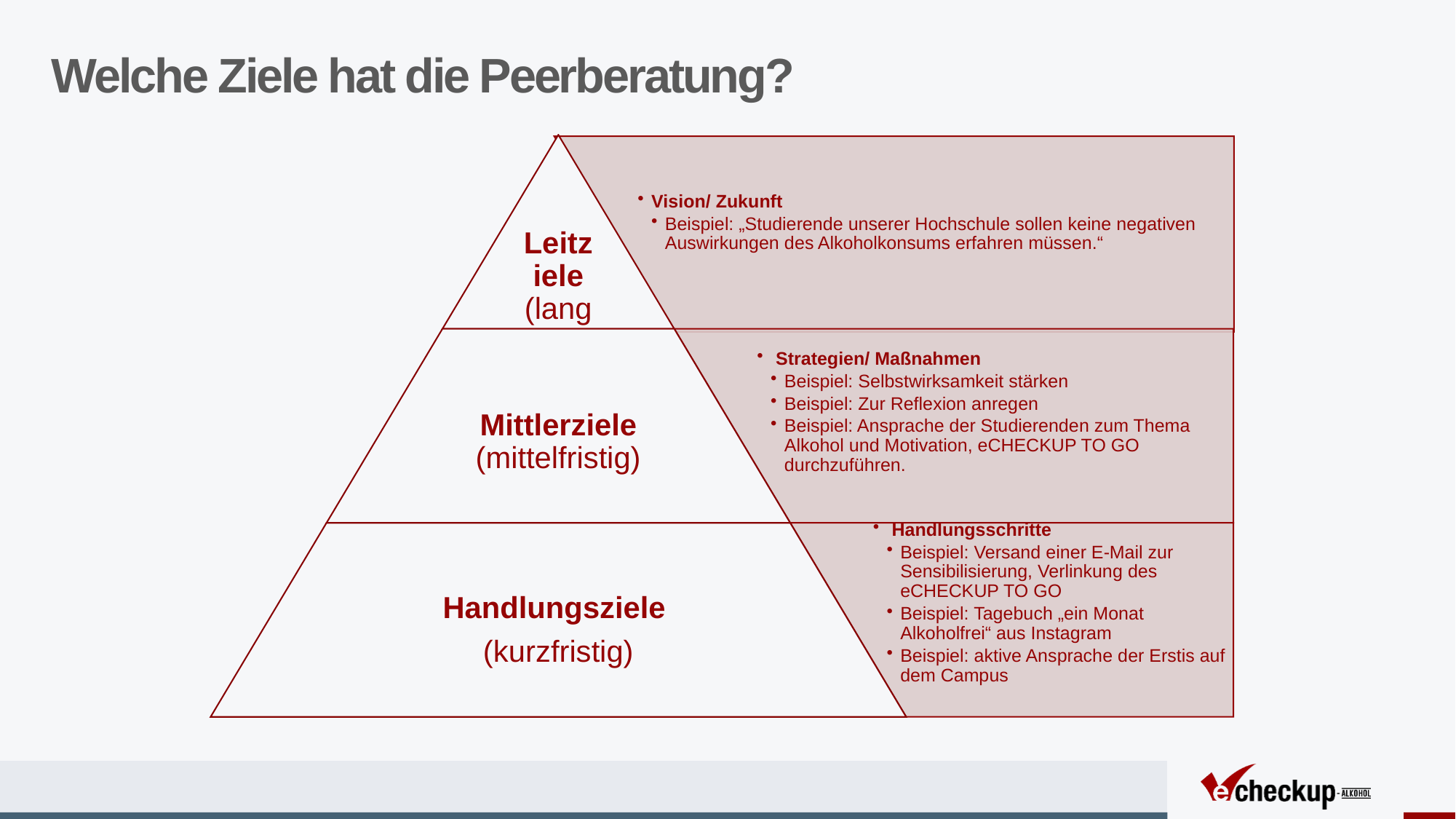

# Welche Ziele hat die Peerberatung?
Vision/ Zukunft
Beispiel: „Studierende unserer Hochschule sollen keine negativen Auswirkungen des Alkoholkonsums erfahren müssen.“

Leitziele (langfristig)
 Strategien/ Maßnahmen
Beispiel: Selbstwirksamkeit stärken
Beispiel: Zur Reflexion anregen
Beispiel: Ansprache der Studierenden zum Thema Alkohol und Motivation, eCHECKUP TO GO durchzuführen.
Mittlerziele (mittelfristig)
 Handlungsschritte
Beispiel: Versand einer E-Mail zur Sensibilisierung, Verlinkung des eCHECKUP TO GO
Beispiel: Tagebuch „ein Monat Alkoholfrei“ aus Instagram
Beispiel: aktive Ansprache der Erstis auf dem Campus
Handlungsziele
(kurzfristig)